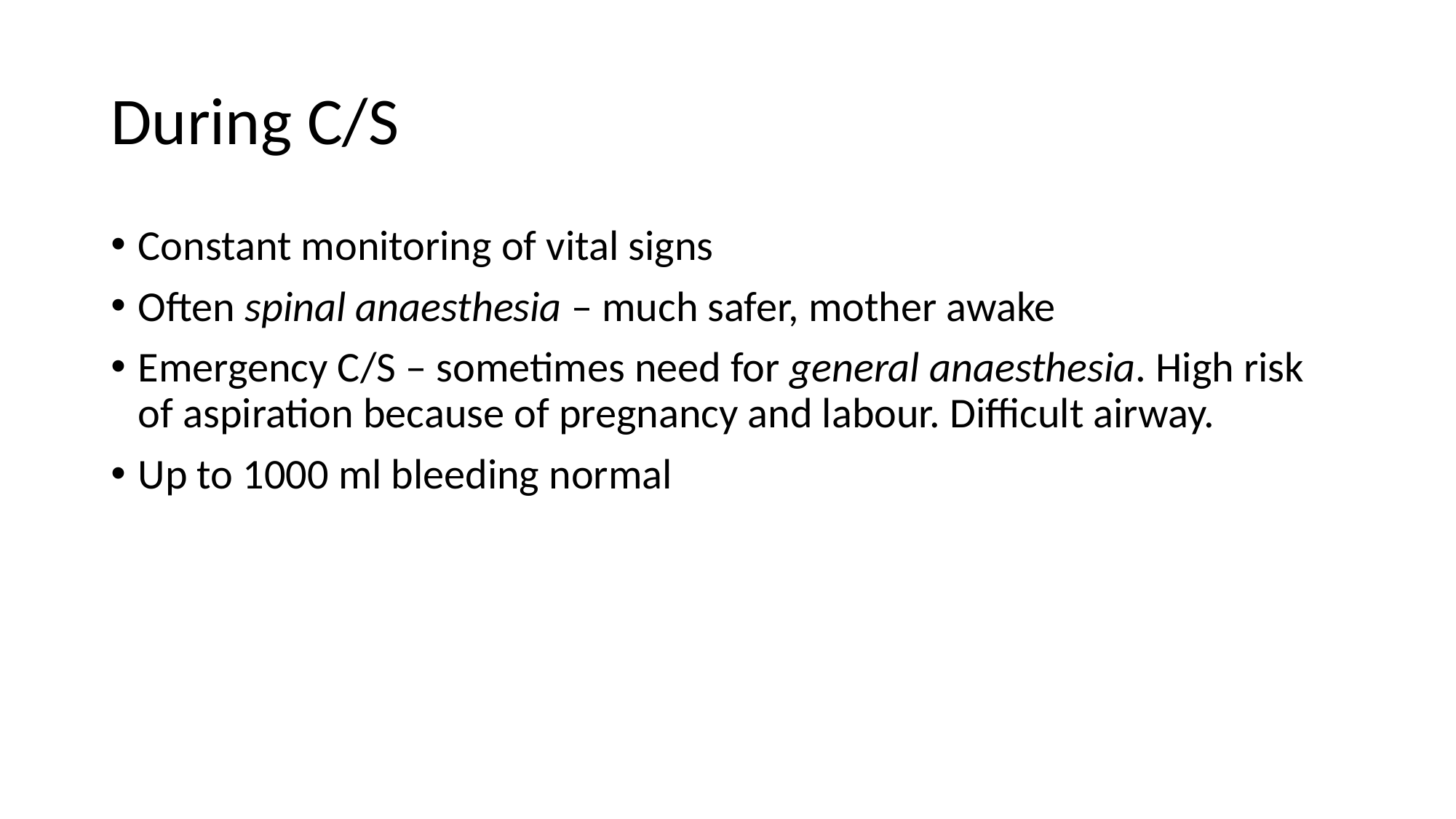

# During C/S
Constant monitoring of vital signs
Often spinal anaesthesia – much safer, mother awake
Emergency C/S – sometimes need for general anaesthesia. High risk of aspiration because of pregnancy and labour. Difficult airway.
Up to 1000 ml bleeding normal